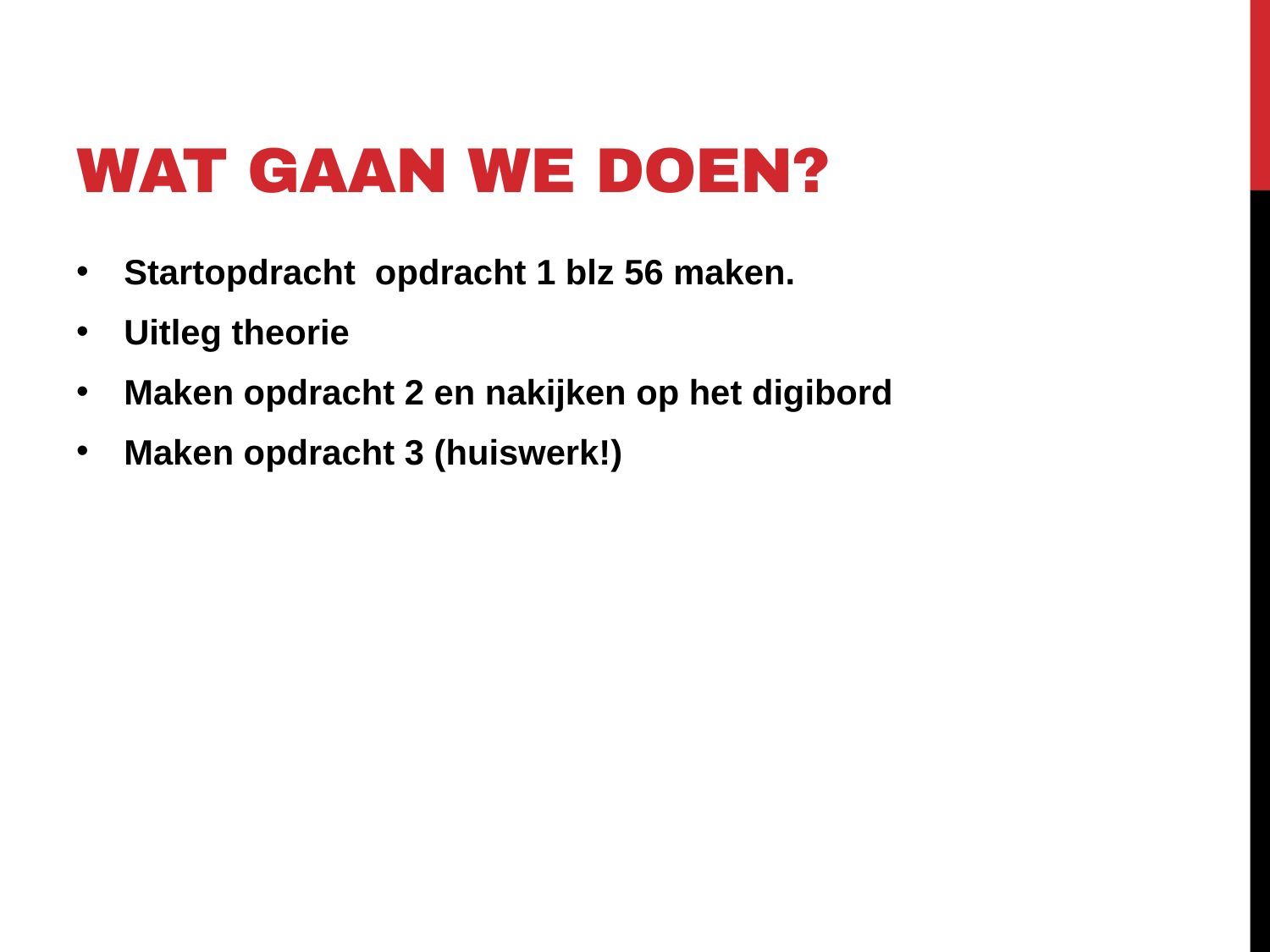

# Wat gaan we doen?
Startopdracht  opdracht 1 blz 56 maken.
Uitleg theorie
Maken opdracht 2 en nakijken op het digibord
Maken opdracht 3 (huiswerk!)